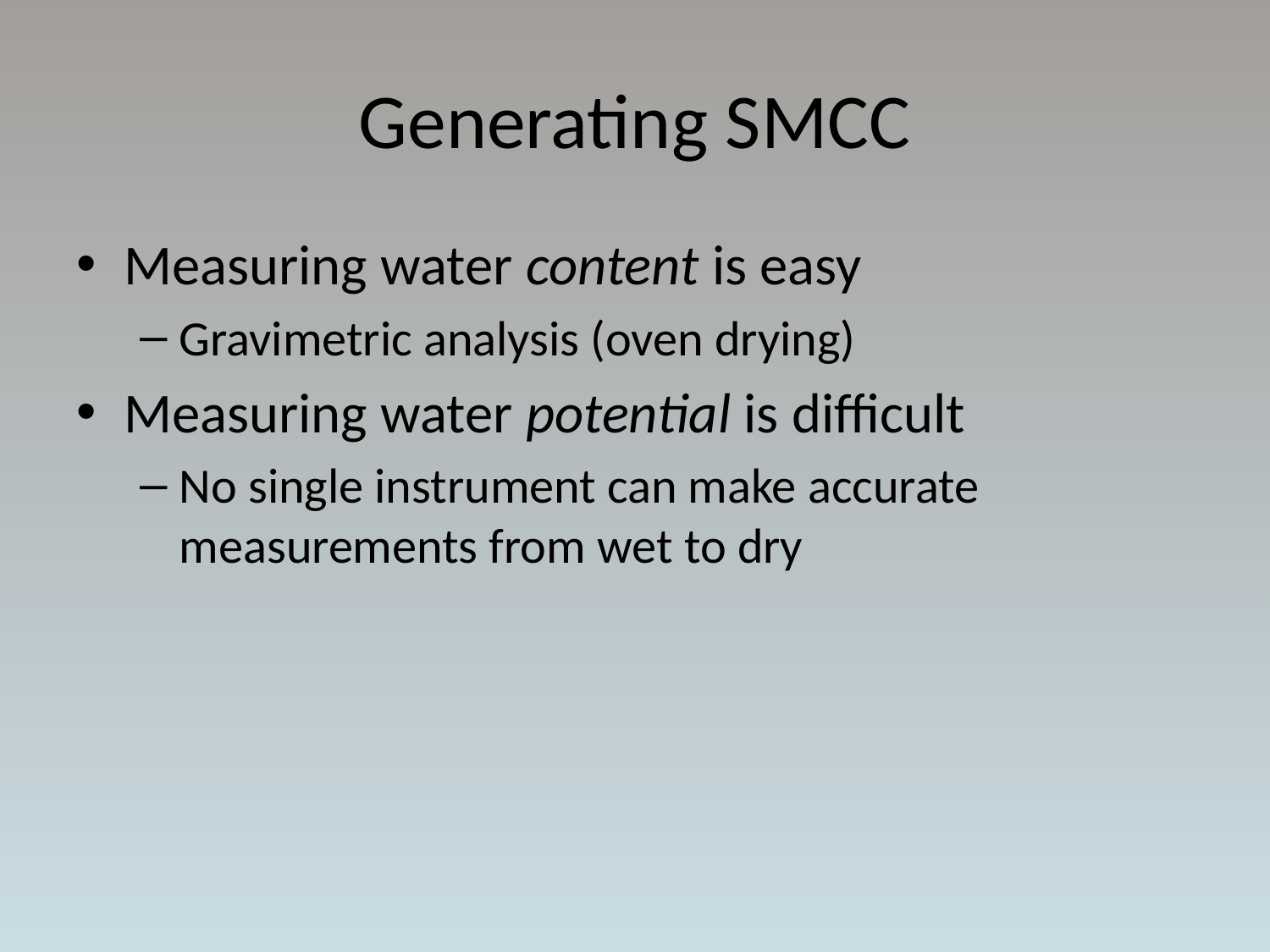

# Generating SMCC
Measuring water content is easy
Gravimetric analysis (oven drying)
Measuring water potential is difficult
No single instrument can make accurate measurements from wet to dry